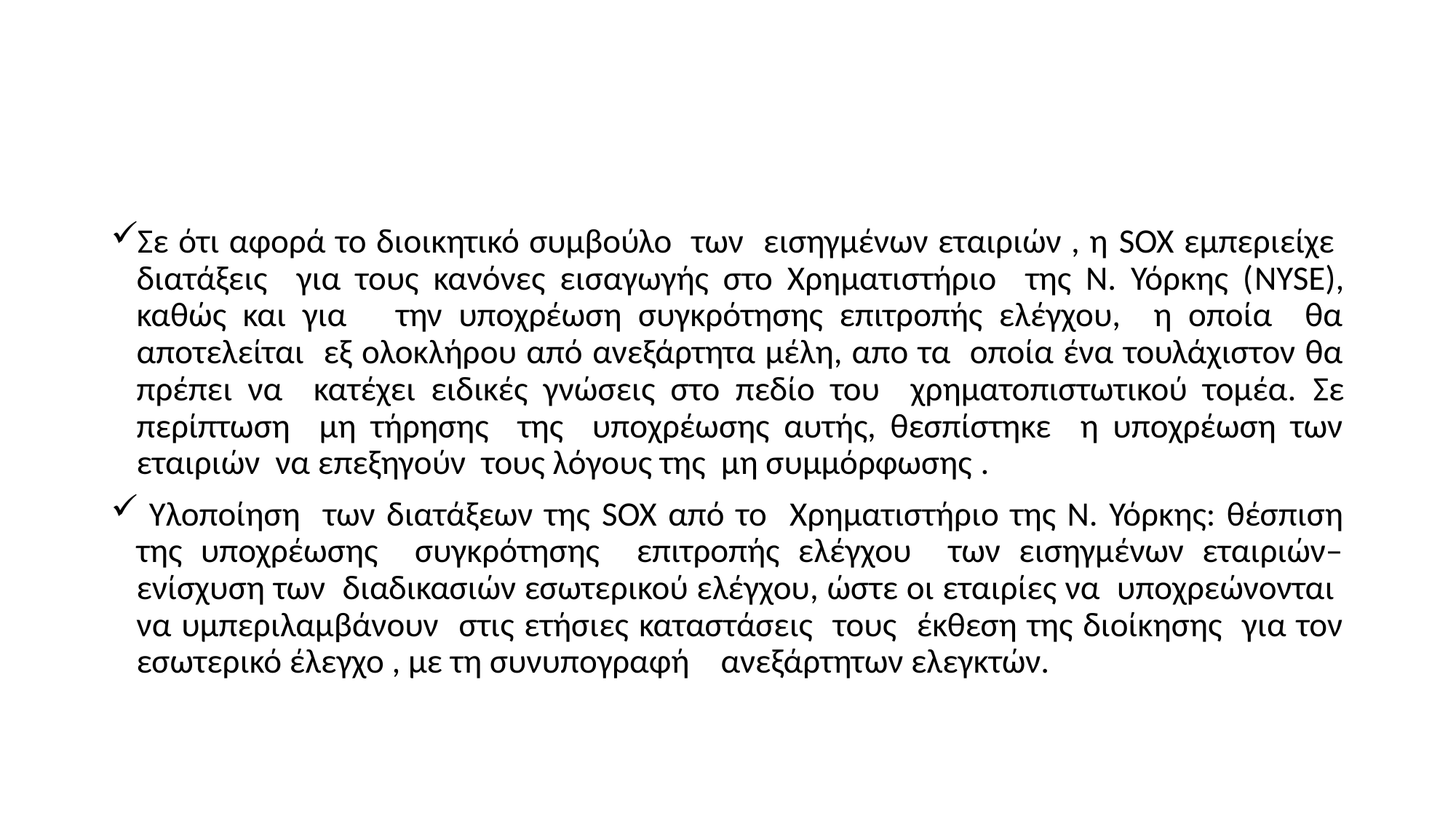

#
Σε ότι αφορά το διοικητικό συμβούλο  των  εισηγμένων εταιριών , η SOX εμπεριείχε  διατάξεις  για τους κανόνες εισαγωγής στο Χρηματιστήριο  της Ν. Υόρκης (NYSE), καθώς και για   την υποχρέωση συγκρότησης επιτροπής ελέγχου,  η οποία  θα αποτελείται  εξ ολοκλήρου από ανεξάρτητα μέλη, απο τα  οποία ένα τουλάχιστον θα πρέπει να  κατέχει ειδικές γνώσεις στο πεδίο του  χρηματοπιστωτικού τομέα. Σε περίπτωση  μη τήρησης  της  υποχρέωσης αυτής, θεσπίστηκε  η υποχρέωση των εταιριών  να επεξηγούν  τους λόγους της  μη συμμόρφωσης .
 Yλοποίηση  των διατάξεων της SOX από το  Χρηματιστήριο της Ν. Υόρκης: θέσπιση της υποχρέωσης  συγκρότησης  επιτροπής ελέγχου  των εισηγμένων εταιριών–ενίσχυση των  διαδικασιών εσωτερικού ελέγχου, ώστε οι εταιρίες να  υποχρεώνονται  να υμπεριλαμβάνουν  στις ετήσιες καταστάσεις  τους  έκθεση της διοίκησης  για τον εσωτερικό έλεγχο , με τη συνυπογραφή    ανεξάρτητων ελεγκτών.